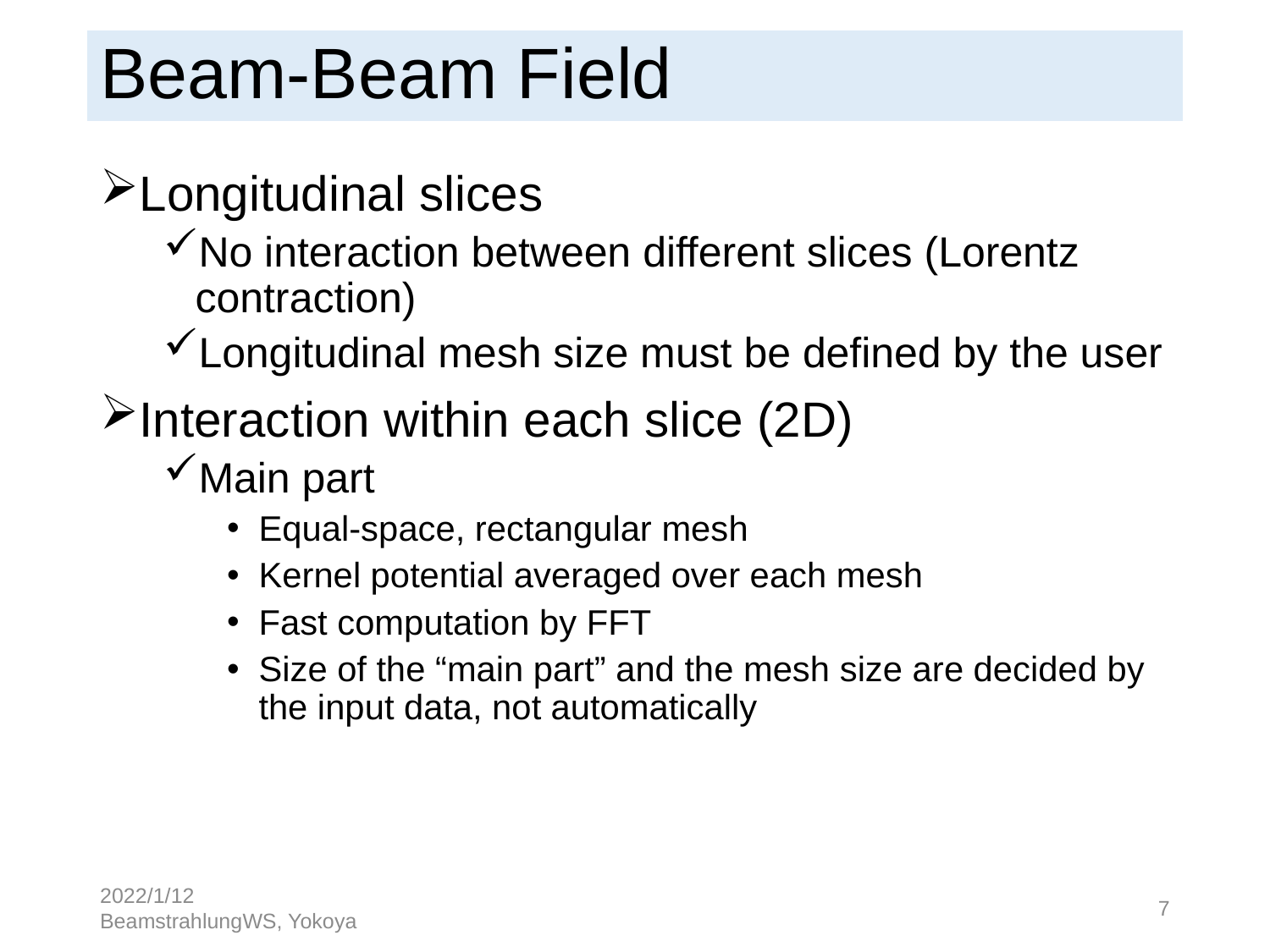

# Beam-Beam Field
Longitudinal slices
No interaction between different slices (Lorentz contraction)
Longitudinal mesh size must be defined by the user
Interaction within each slice (2D)
Main part
Equal-space, rectangular mesh
Kernel potential averaged over each mesh
Fast computation by FFT
Size of the “main part” and the mesh size are decided by the input data, not automatically
2022/1/12 BeamstrahlungWS, Yokoya
7